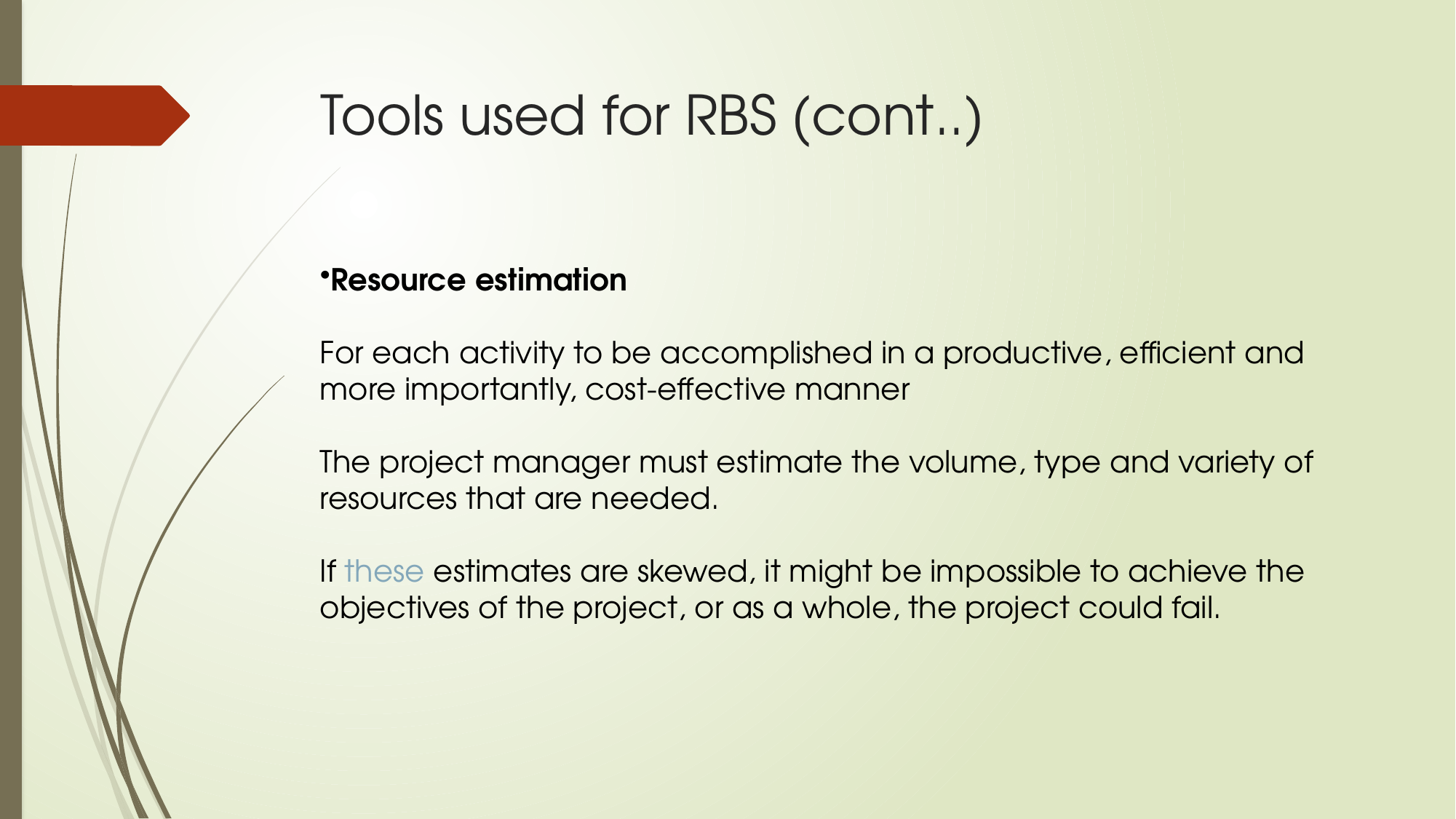

# Tools used for RBS (cont..)
Resource estimation

For each activity to be accomplished in a productive, efficient and more importantly, cost-effective manner

The project manager must estimate the volume, type and variety of resources that are needed.

If these estimates are skewed, it might be impossible to achieve the objectives of the project, or as a whole, the project could fail.